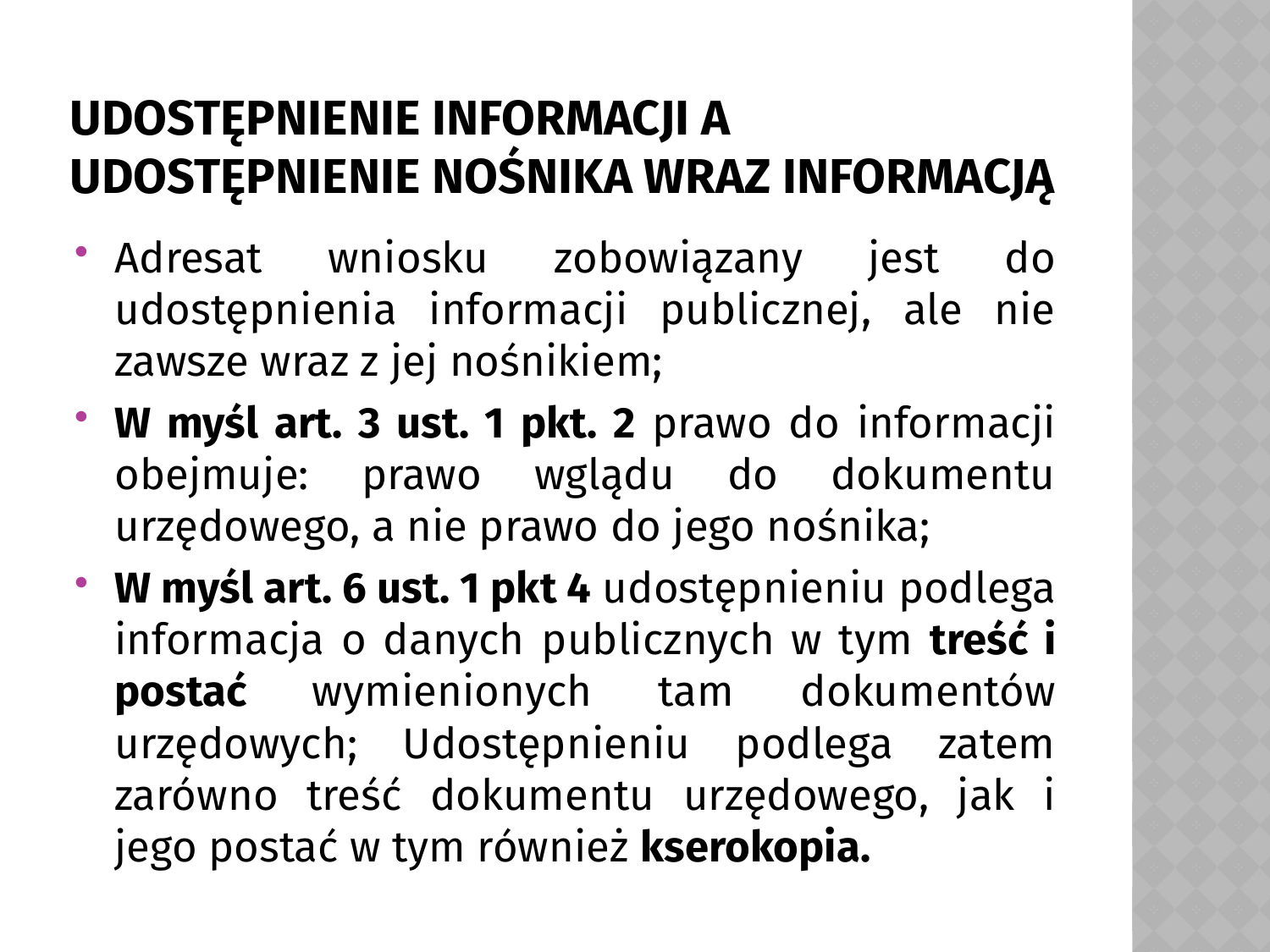

# Udostępnienie informacji a udostępnienie nośnika wraz informacją
Adresat wniosku zobowiązany jest do udostępnienia informacji publicznej, ale nie zawsze wraz z jej nośnikiem;
W myśl art. 3 ust. 1 pkt. 2 prawo do informacji obejmuje: prawo wglądu do dokumentu urzędowego, a nie prawo do jego nośnika;
W myśl art. 6 ust. 1 pkt 4 udostępnieniu podlega informacja o danych publicznych w tym treść i postać wymienionych tam dokumentów urzędowych; Udostępnieniu podlega zatem zarówno treść dokumentu urzędowego, jak i jego postać w tym również kserokopia.